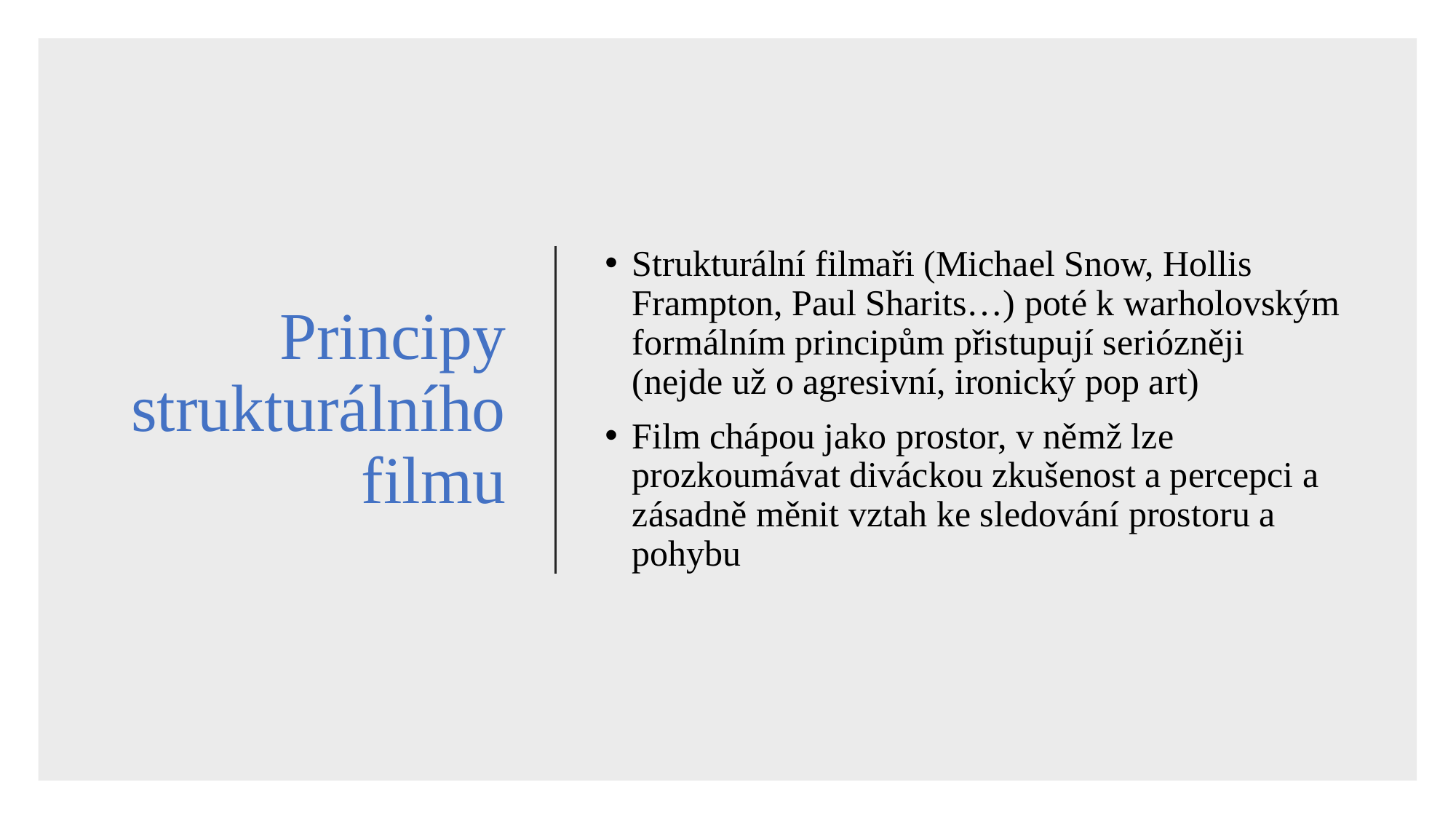

# Principy strukturálního filmu
Strukturální filmaři (Michael Snow, Hollis Frampton, Paul Sharits…) poté k warholovským formálním principům přistupují seriózněji (nejde už o agresivní, ironický pop art)
Film chápou jako prostor, v němž lze prozkoumávat diváckou zkušenost a percepci a zásadně měnit vztah ke sledování prostoru a pohybu